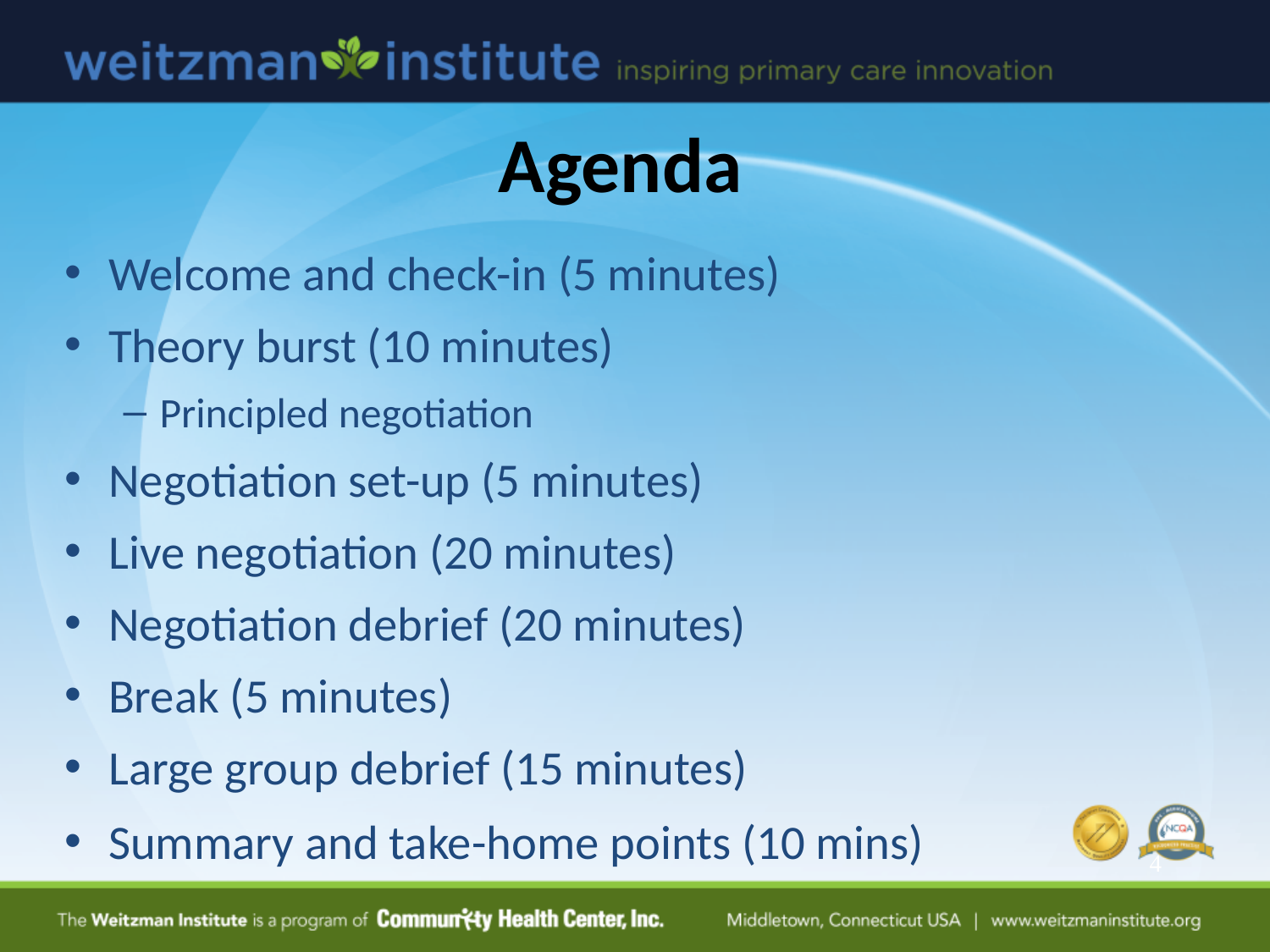

Agenda
Welcome and check-in (5 minutes)
Theory burst (10 minutes)
Principled negotiation
Negotiation set-up (5 minutes)
Live negotiation (20 minutes)
Negotiation debrief (20 minutes)
Break (5 minutes)
Large group debrief (15 minutes)
Summary and take-home points (10 mins)
4